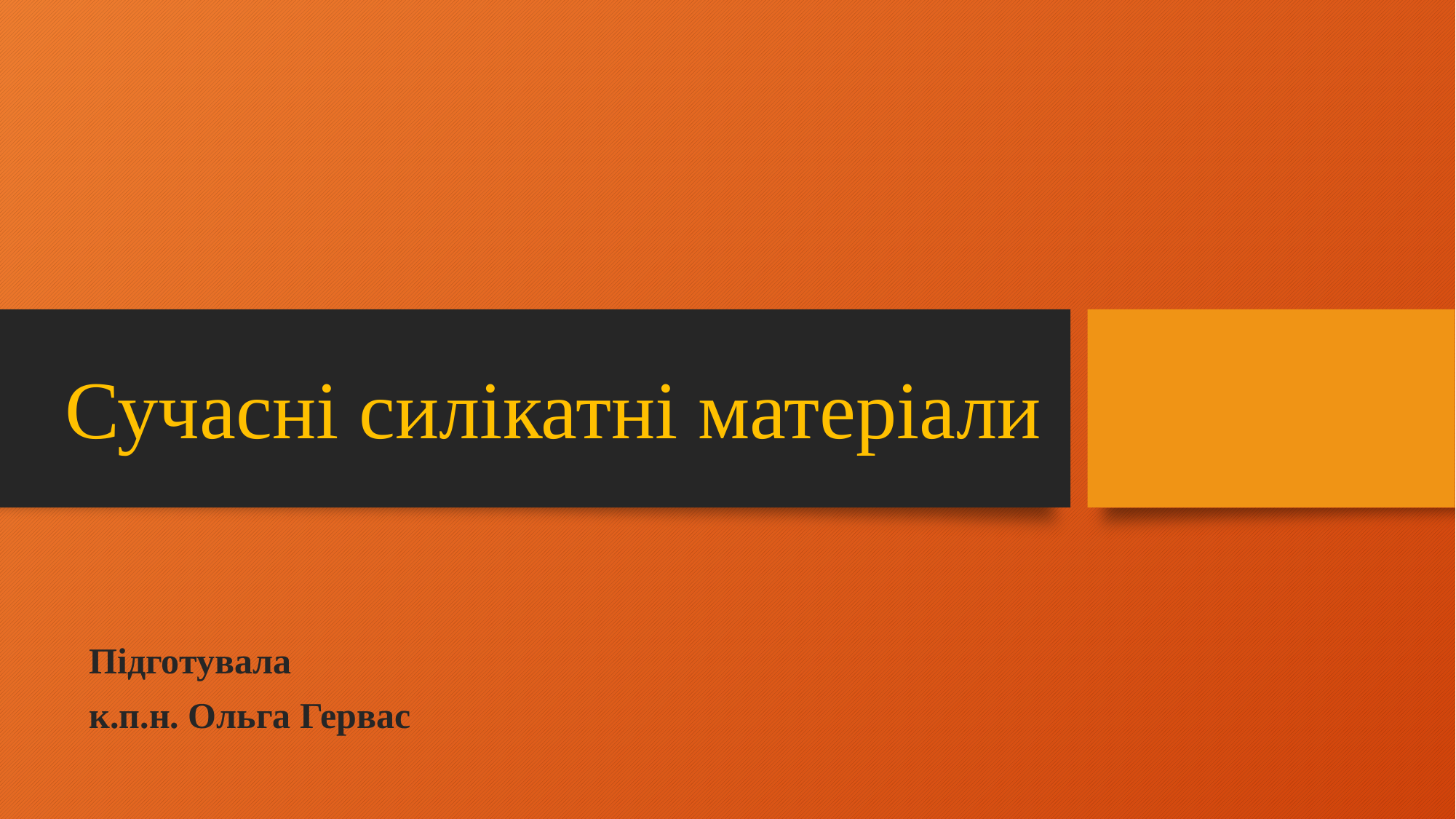

# Сучасні силікатні матеріали
Підготувала
к.п.н. Ольга Гервас